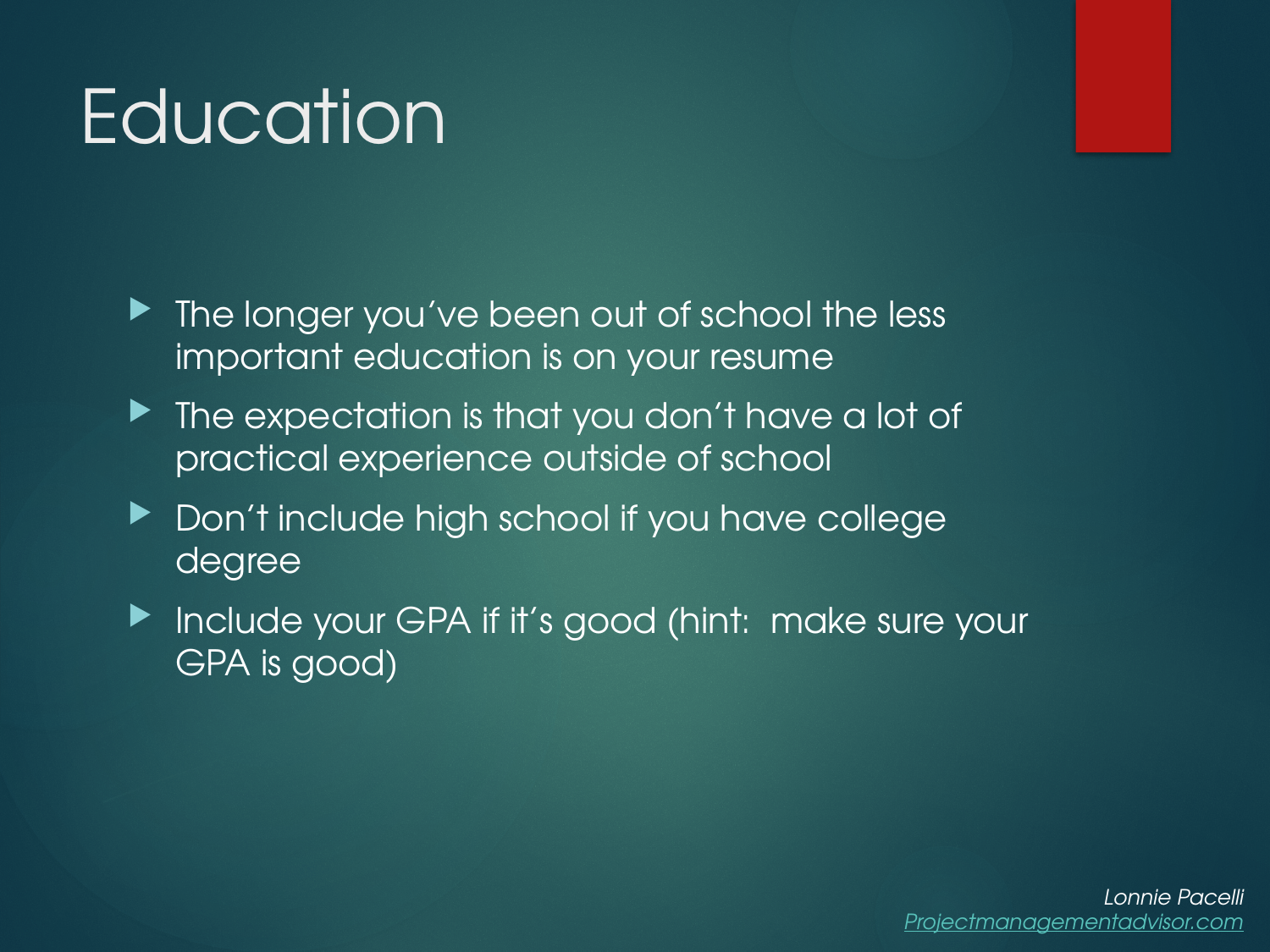

# Education
The longer you’ve been out of school the less important education is on your resume
The expectation is that you don’t have a lot of practical experience outside of school
Don’t include high school if you have college degree
Include your GPA if it’s good (hint:  make sure your GPA is good)
Lonnie Pacelli
Projectmanagementadvisor.com